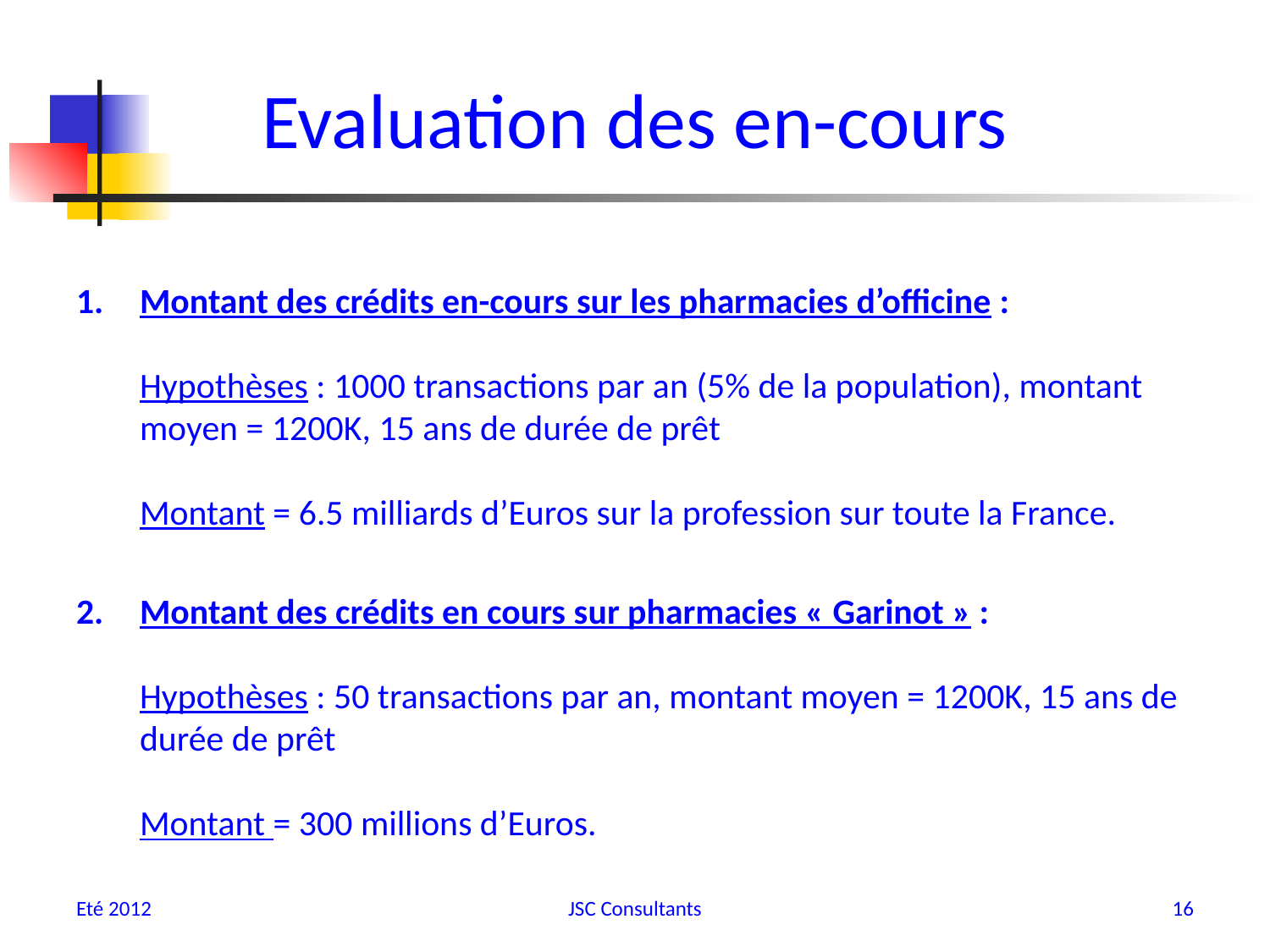

# Evaluation des en-cours

Montant des crédits en-cours sur les pharmacies d’officine :
Hypothèses : 1000 transactions par an (5% de la population), montant moyen = 1200K, 15 ans de durée de prêt
Montant = 6.5 milliards d’Euros sur la profession sur toute la France.

Montant des crédits en cours sur pharmacies « Garinot » :
Hypothèses : 50 transactions par an, montant moyen = 1200K, 15 ans de durée de prêt
Montant = 300 millions d’Euros.

Eté 2012
JSC Consultants
16